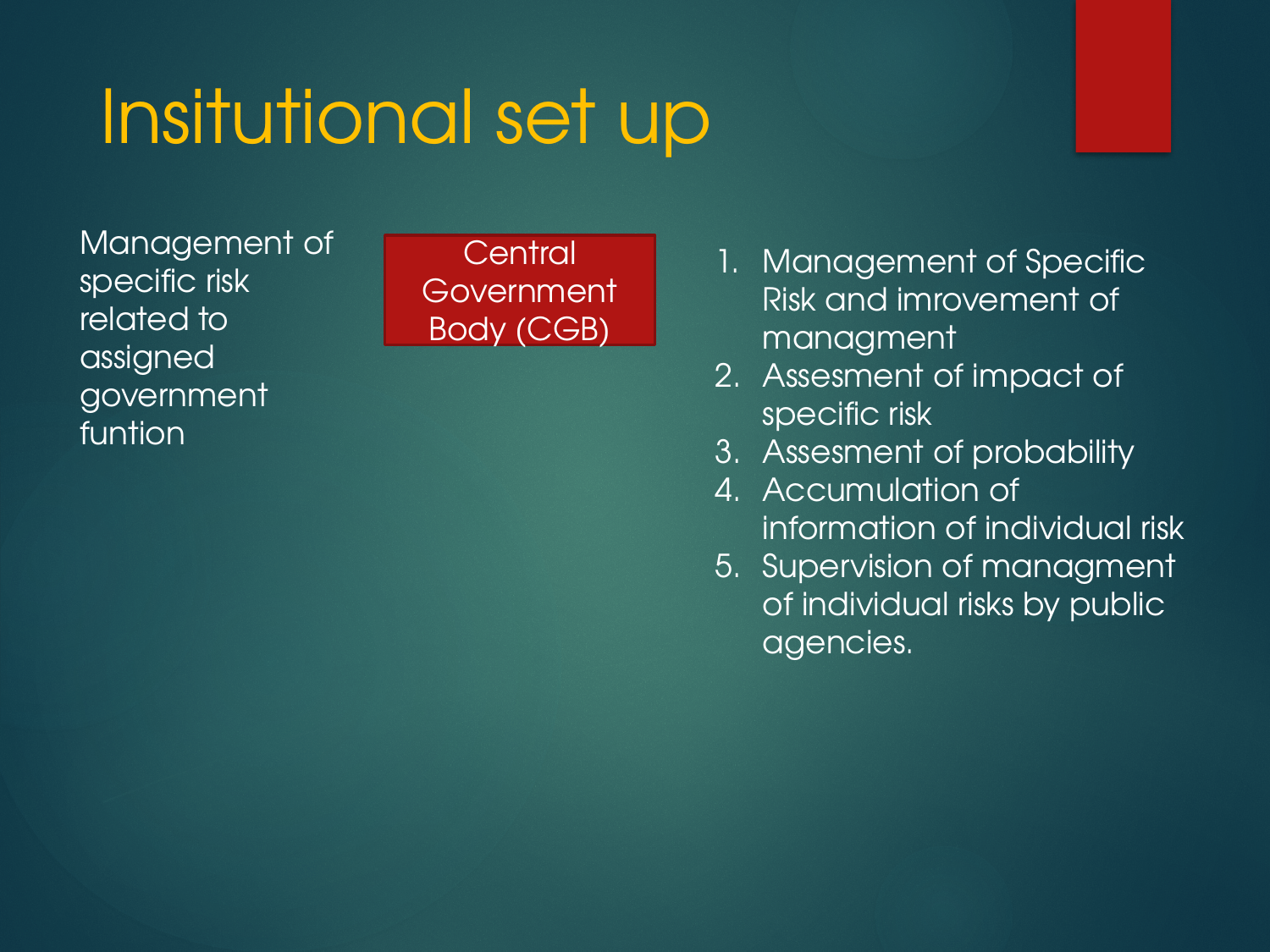

# Insitutional set up
Management of specific risk
related to assigned government funtion
Central Government Body (CGB)
Management of Specific Risk and imrovement of managment
Assesment of impact of specific risk
Assesment of probability
Accumulation of information of individual risk
Supervision of managment of individual risks by public agencies.